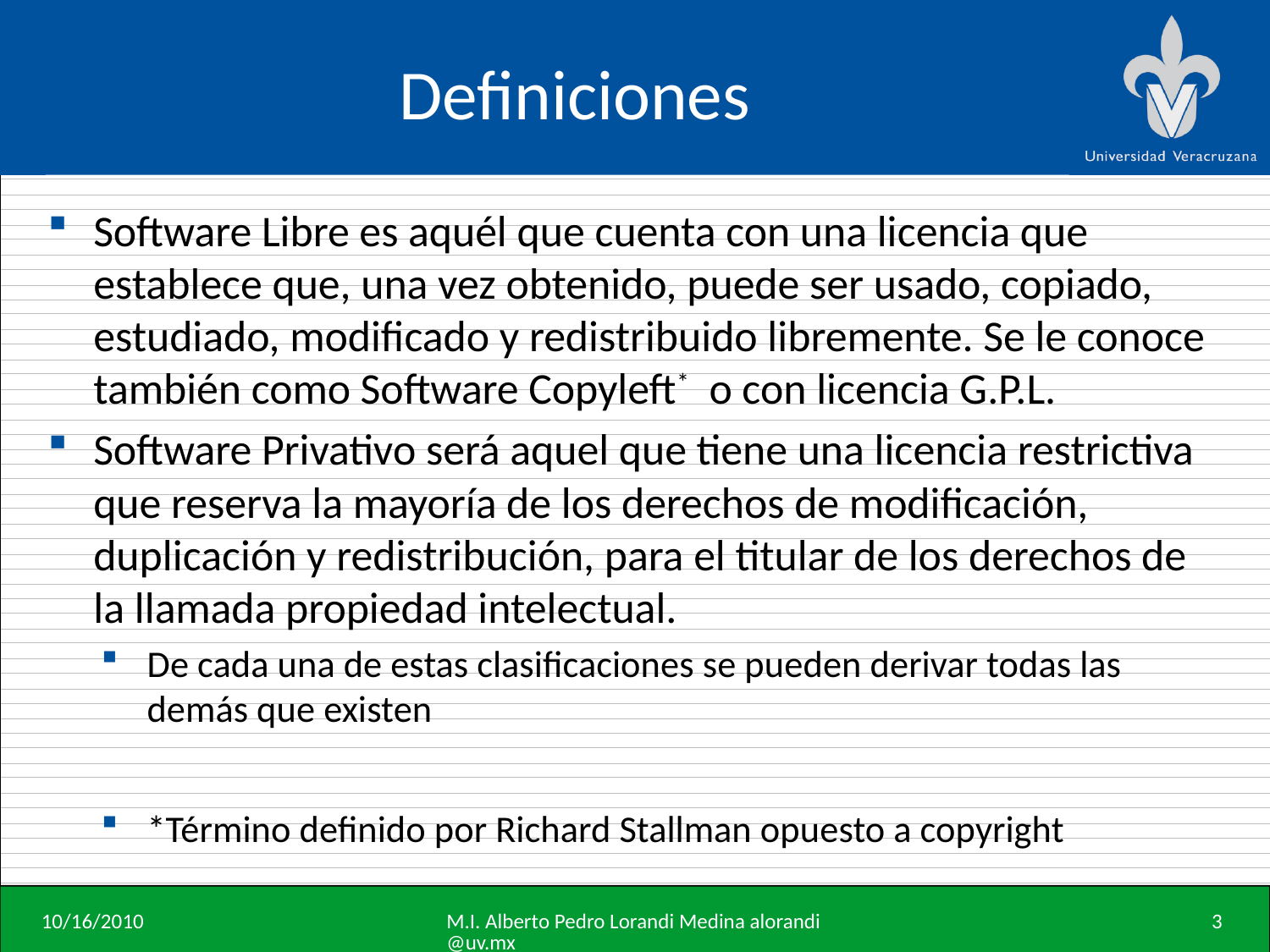

# Definiciones
Software Libre es aquél que cuenta con una licencia que establece que, una vez obtenido, puede ser usado, copiado, estudiado, modificado y redistribuido libremente. Se le conoce también como Software Copyleft*  o con licencia G.P.L.
Software Privativo será aquel que tiene una licencia restrictiva que reserva la mayoría de los derechos de modificación, duplicación y redistribución, para el titular de los derechos de la llamada propiedad intelectual.
De cada una de estas clasificaciones se pueden derivar todas las demás que existen

*Término definido por Richard Stallman opuesto a copyright

10/16/2010
M.I. Alberto Pedro Lorandi Medina alorandi@uv.mx
3